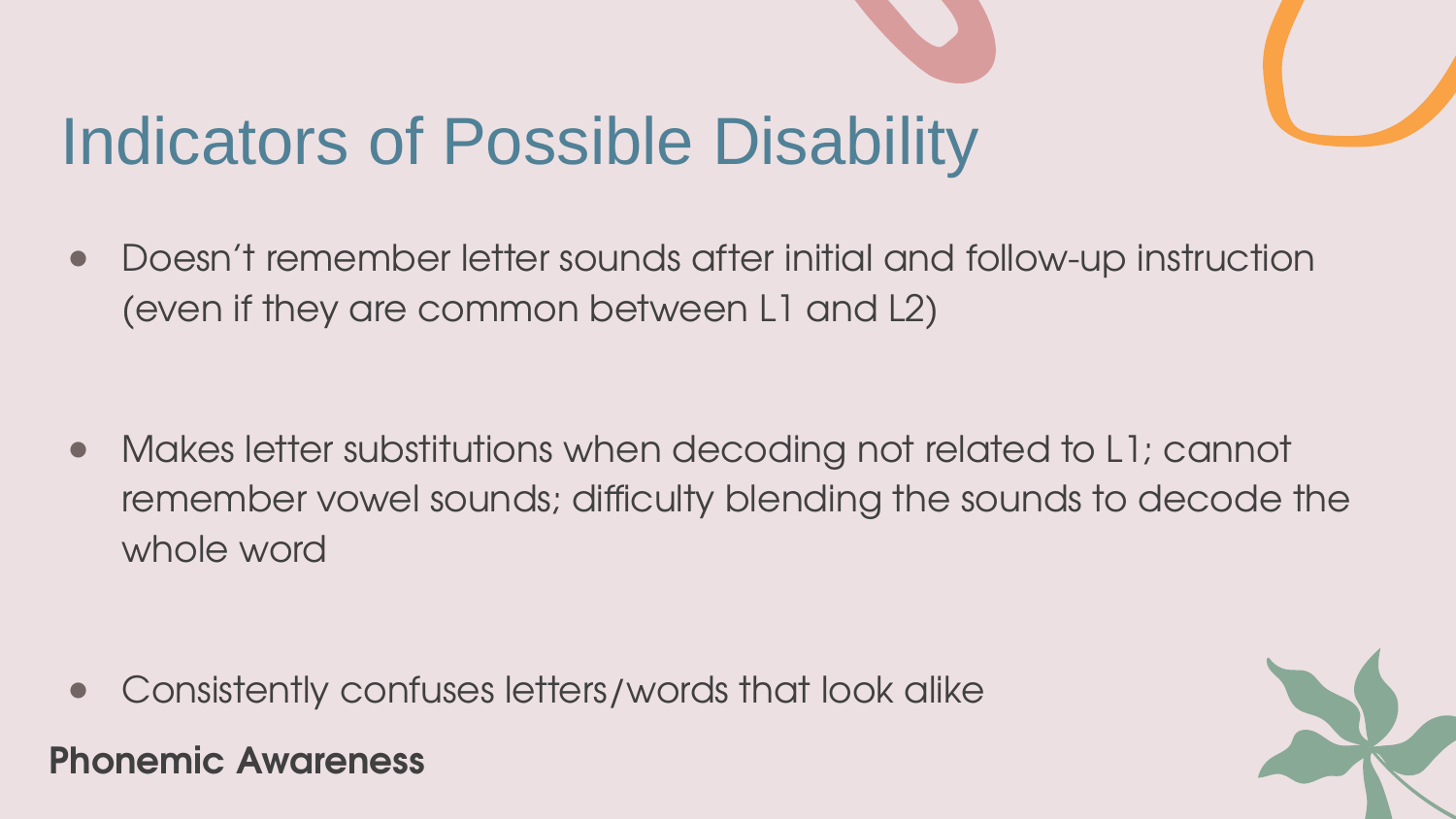

# Indicators of Possible Disability
Doesn’t remember letter sounds after initial and follow-up instruction (even if they are common between L1 and L2)

Makes letter substitutions when decoding not related to L1; cannot remember vowel sounds; difficulty blending the sounds to decode the whole word

Consistently confuses letters/words that look alike
Phonemic Awareness